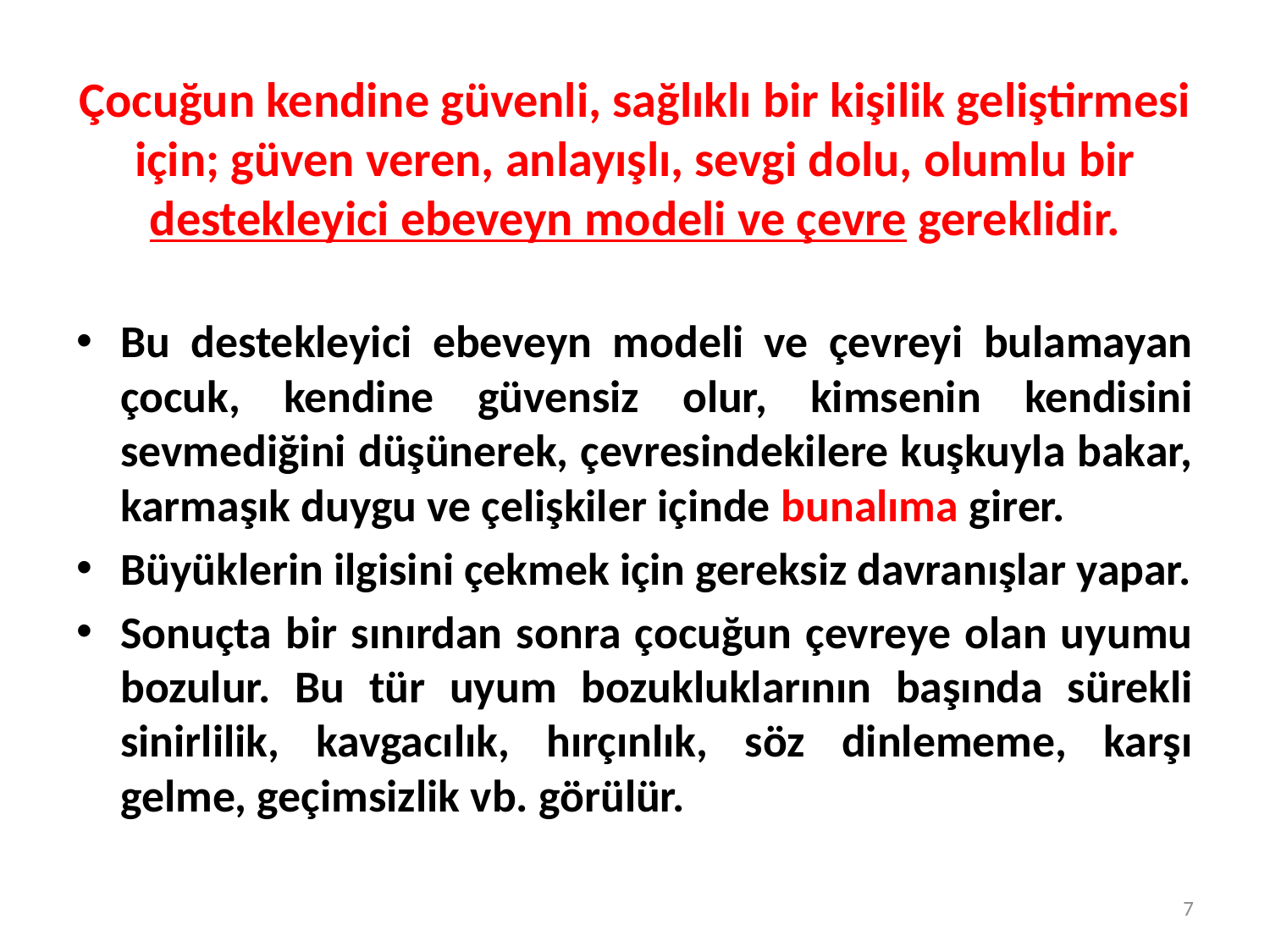

# Çocuğun kendine güvenli, sağlıklı bir kişilik geliştirmesi için; güven veren, anlayışlı, sevgi dolu, olumlu bir destekleyici ebeveyn modeli ve çevre gereklidir.
Bu destekleyici ebeveyn modeli ve çevreyi bulamayan çocuk, kendine güvensiz olur, kimsenin kendisini sevmediğini düşünerek, çevresindekilere kuşkuyla bakar, karmaşık duygu ve çelişkiler içinde bunalıma girer.
Büyüklerin ilgisini çekmek için gereksiz davranışlar yapar.
Sonuçta bir sınırdan sonra çocuğun çevreye olan uyumu bozulur. Bu tür uyum bozukluklarının başında sürekli sinirlilik, kavgacılık, hırçınlık, söz dinlememe, karşı gelme, geçimsizlik vb. görülür.

7